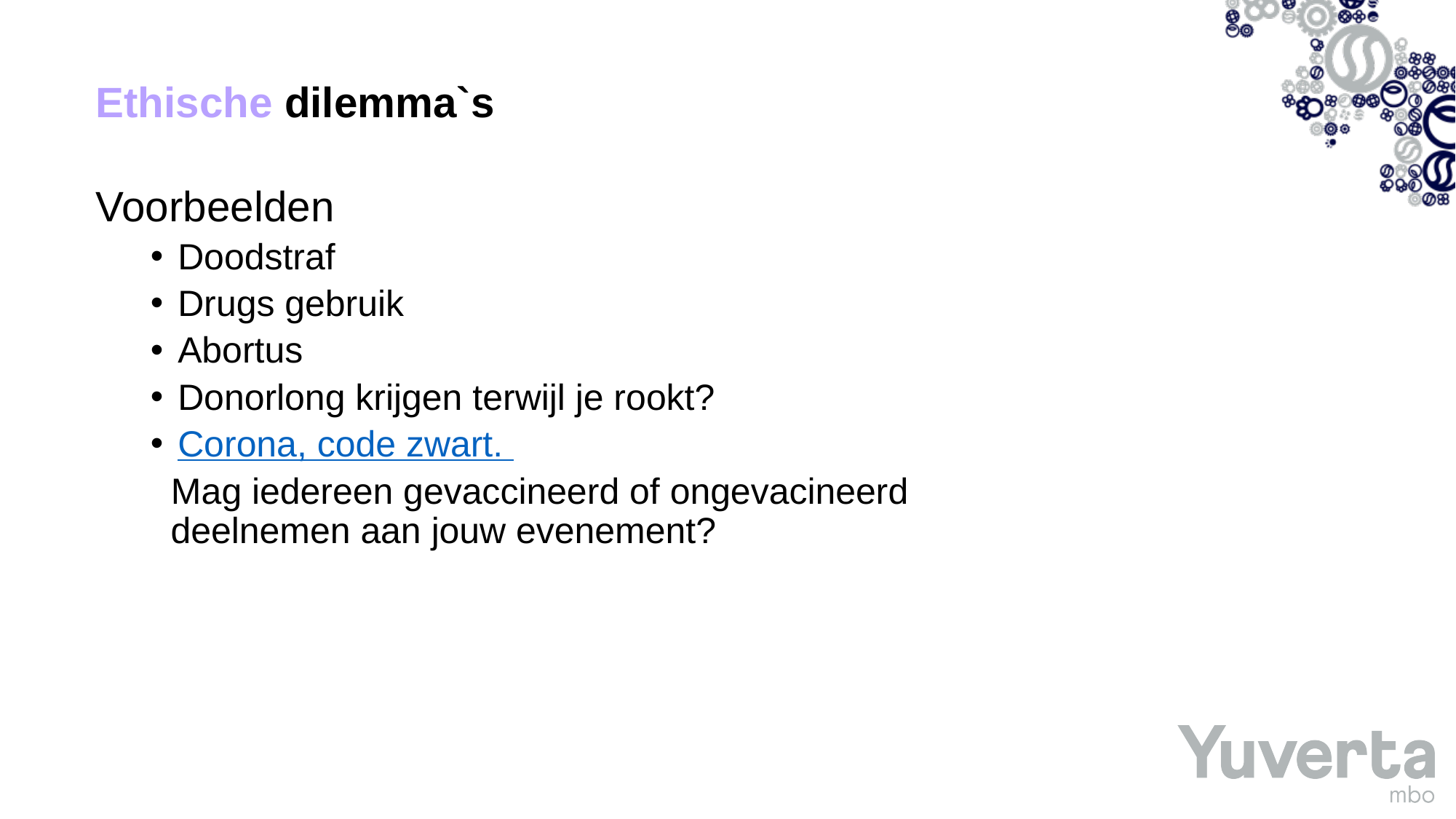

# Ethische dilemma`s
Voorbeelden
Doodstraf
Drugs gebruik
Abortus
Donorlong krijgen terwijl je rookt?
Corona, code zwart.
  Mag iedereen gevaccineerd of ongevacineerd 
  deelnemen aan jouw evenement?